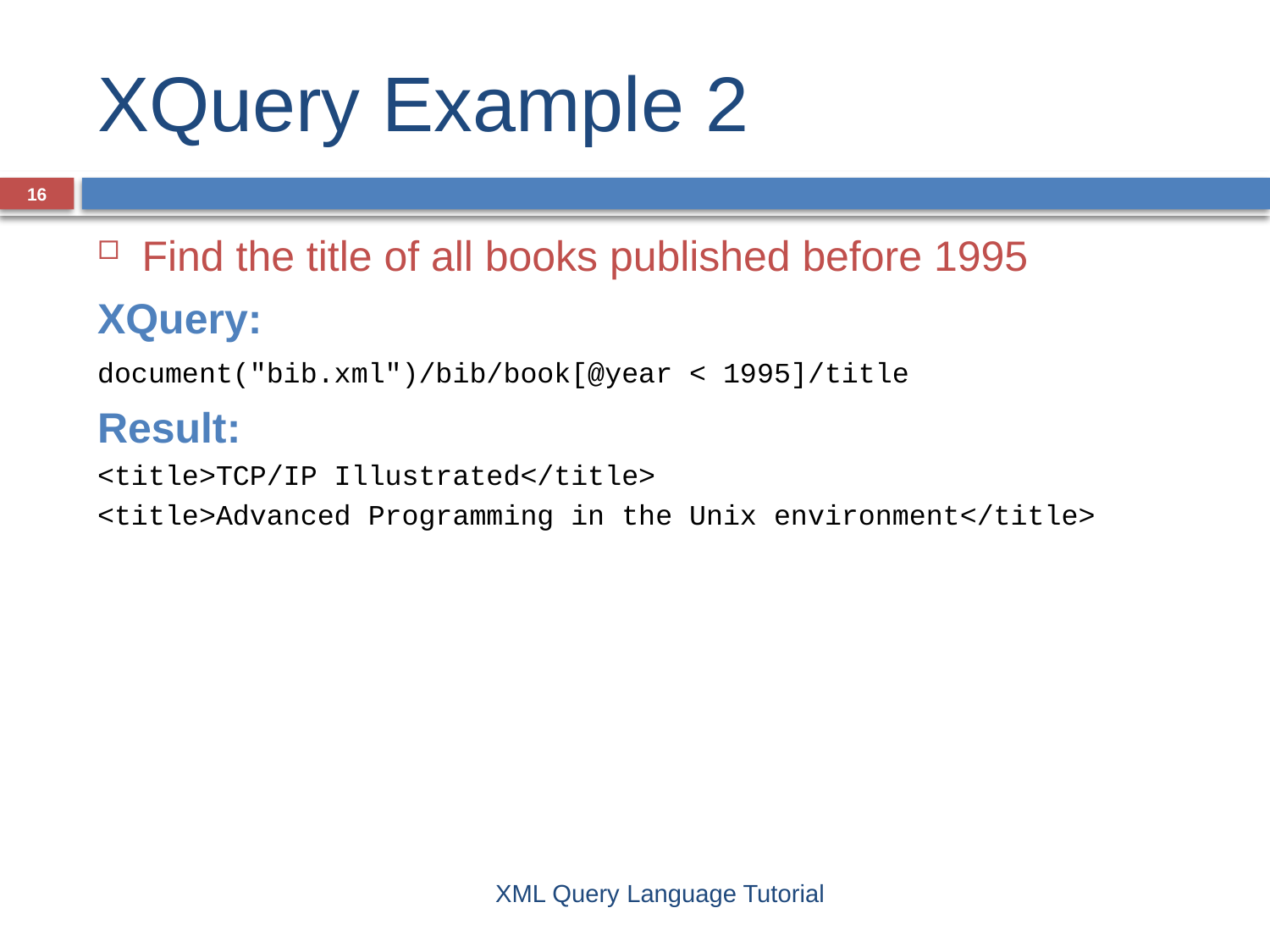

# XQuery Example 2
16
Find the title of all books published before 1995
XQuery:
document("bib.xml")/bib/book[@year < 1995]/title
Result:
<title>TCP/IP Illustrated</title>
<title>Advanced Programming in the Unix environment</title>
XML Query Language Tutorial